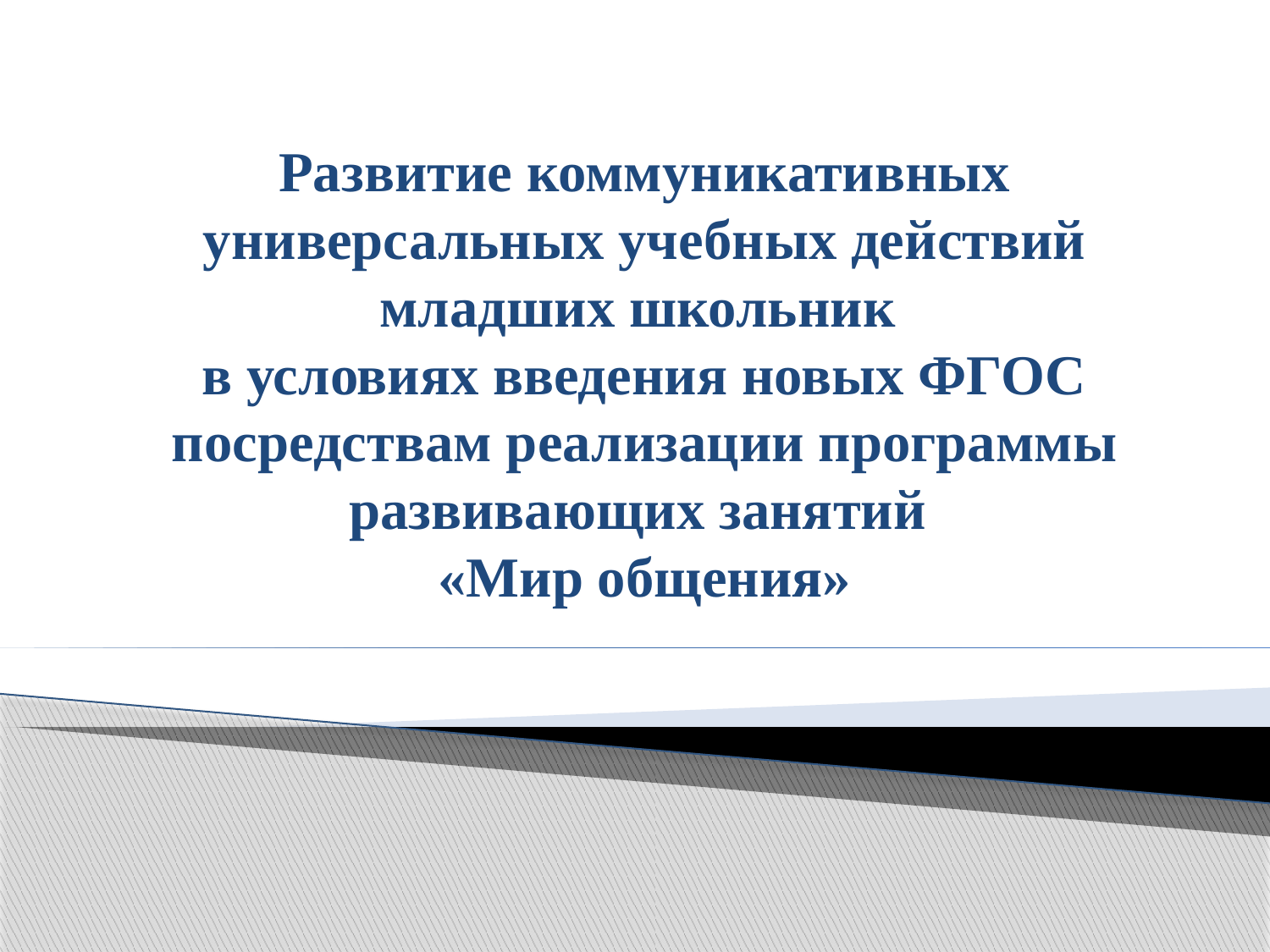

# Развитие коммуникативных универсальных учебных действий младших школьник в условиях введения новых ФГОС посредствам реализации программы развивающих занятий «Мир общения»